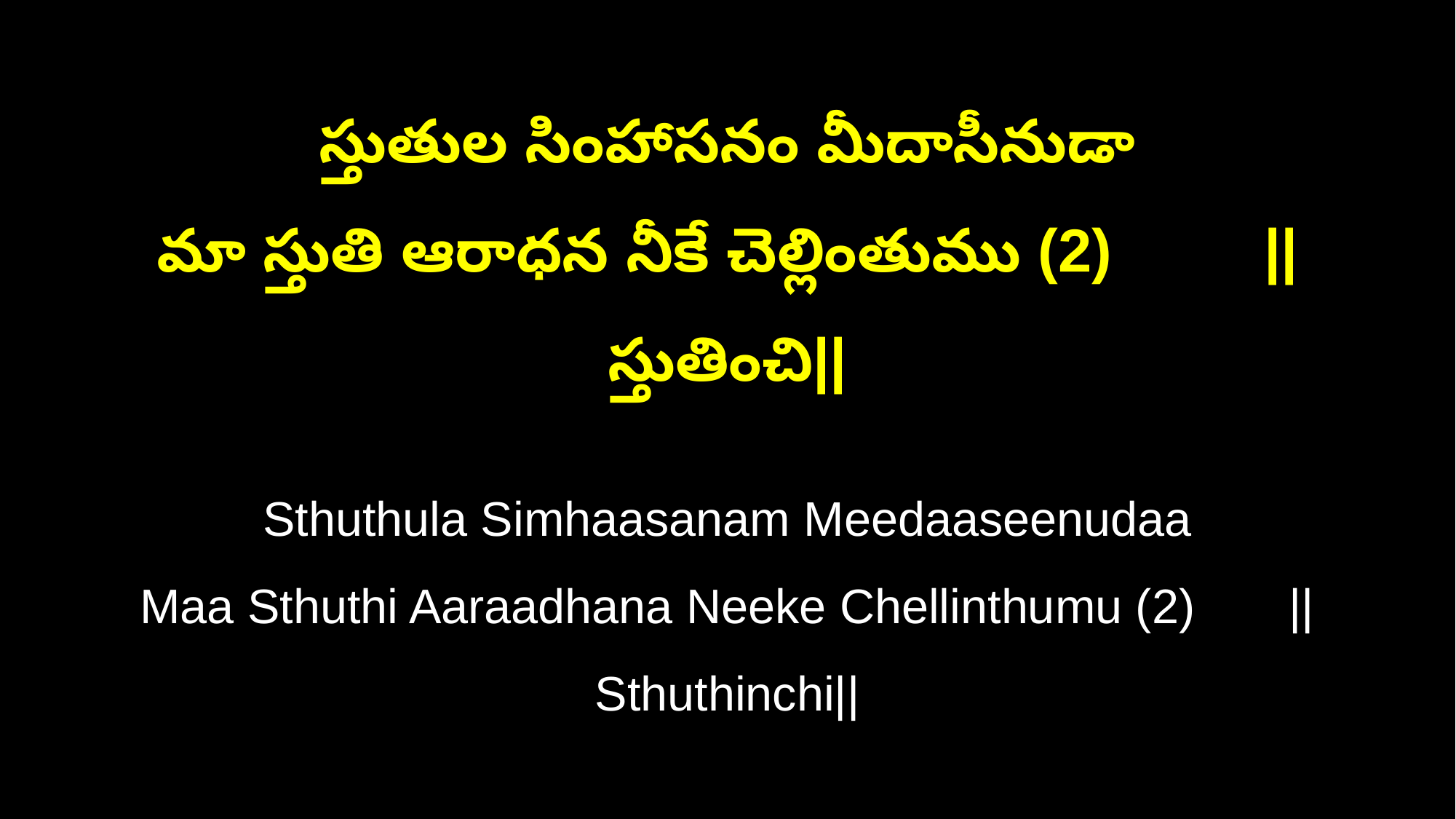

స్తుతుల సింహాసనం మీదాసీనుడా
మా స్తుతి ఆరాధన నీకే చెల్లింతుము (2)         ||స్తుతించి||
Sthuthula Simhaasanam Meedaaseenudaa
Maa Sthuthi Aaraadhana Neeke Chellinthumu (2)       ||Sthuthinchi||